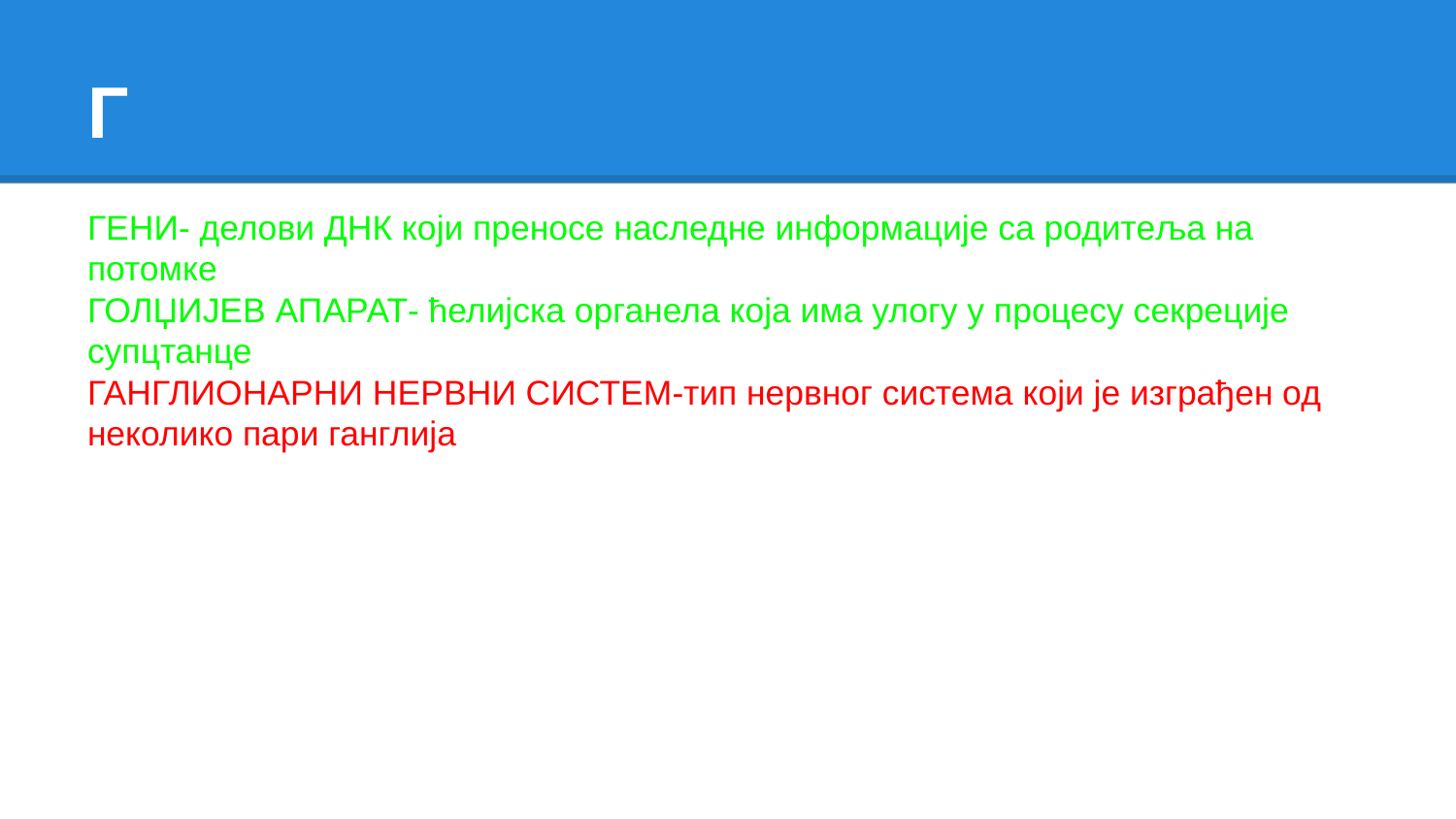

# Г
ГЕНИ- делови ДНК који преносе наследне информације са родитеља на потомке
ГОЛЏИЈЕВ АПАРАТ- ћелијска органела која има улогу у процесу секреције супцтанце
ГАНГЛИОНАРНИ НЕРВНИ СИСТЕМ-тип нервног система који је изграђен од неколико пари ганглија